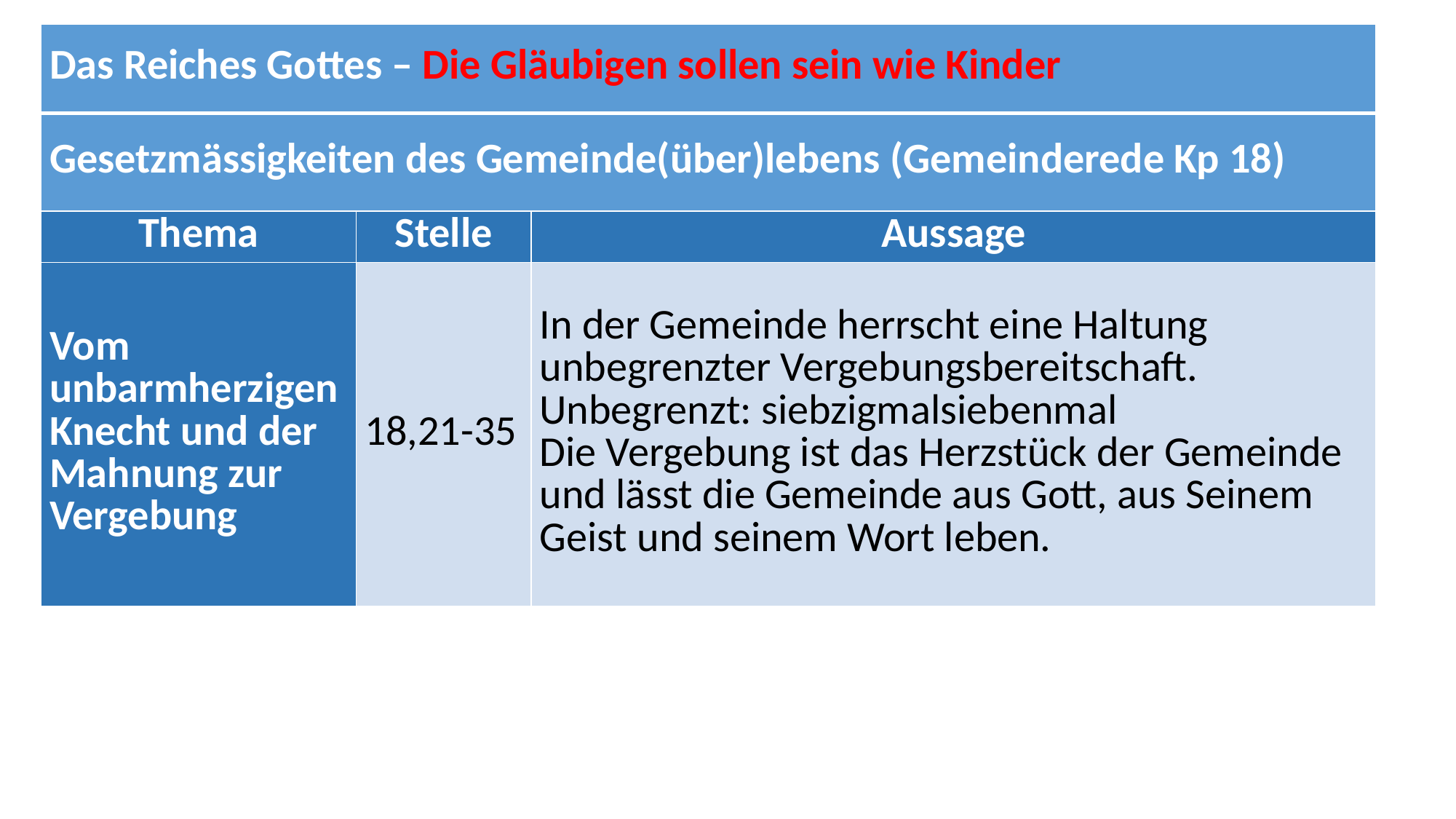

| Das Reiches Gottes – Die Gläubigen sollen sein wie Kinder |  |  |
| --- | --- | --- |
| Gesetzmässigkeiten des Gemeinde(über)lebens (Gemeinderede Kp 18) |  |  |
| Thema | Stelle | Aussage |
| Vom unbarmherzigen Knecht und der Mahnung zur Vergebung | 18,21-35 | In der Gemeinde herrscht eine Haltung unbegrenzter Vergebungsbereitschaft. Unbegrenzt: siebzigmalsiebenmal Die Vergebung ist das Herzstück der Gemeinde und lässt die Gemeinde aus Gott, aus Seinem Geist und seinem Wort leben. |